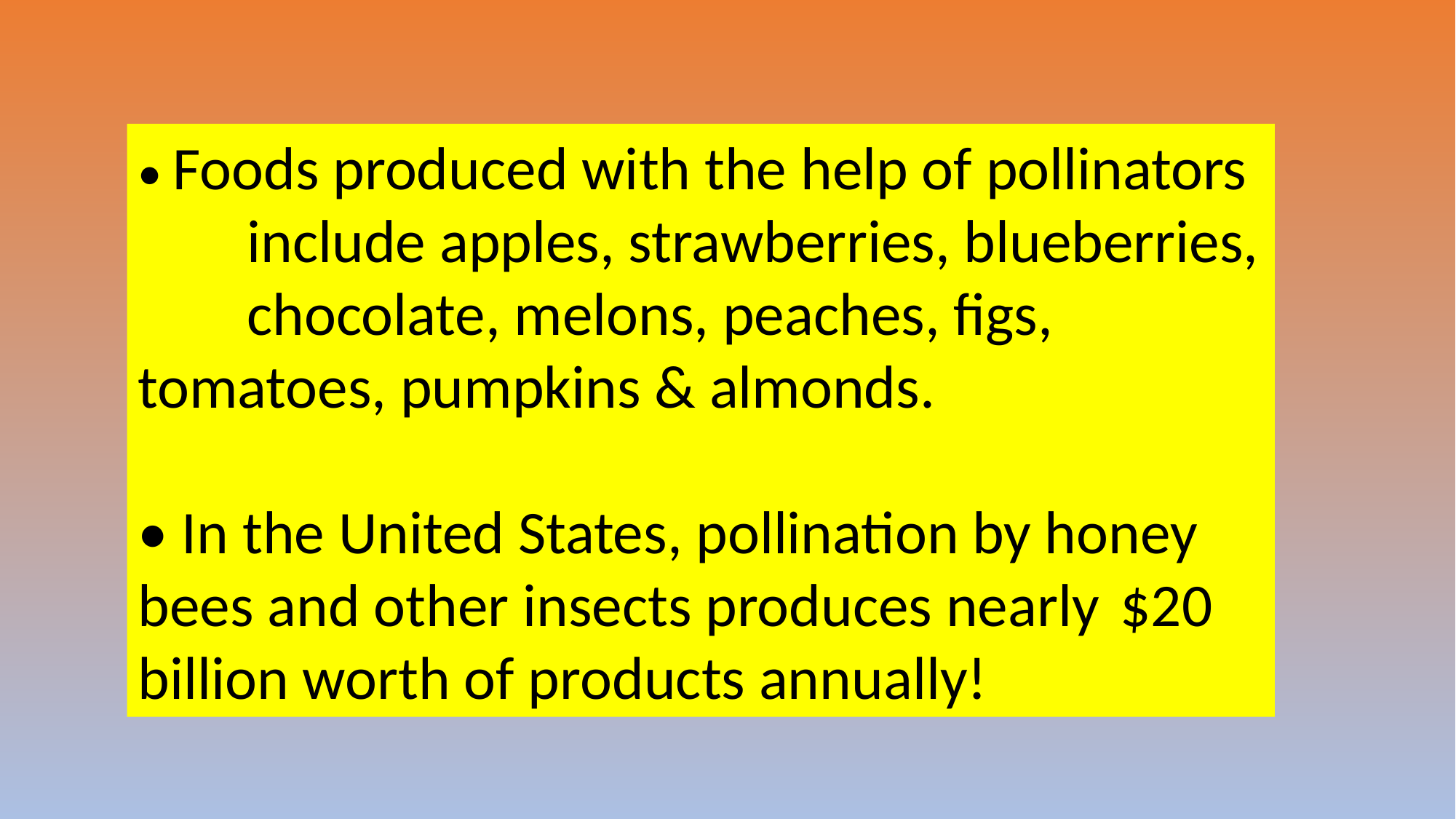

• Foods produced with the help of pollinators   	include apples, strawberries, blueberries, 	chocolate, melons, peaches, figs, 	tomatoes, pumpkins & almonds.

• In the United States, pollination by honey 	bees and other insects produces nearly 	$20 billion worth of products annually!